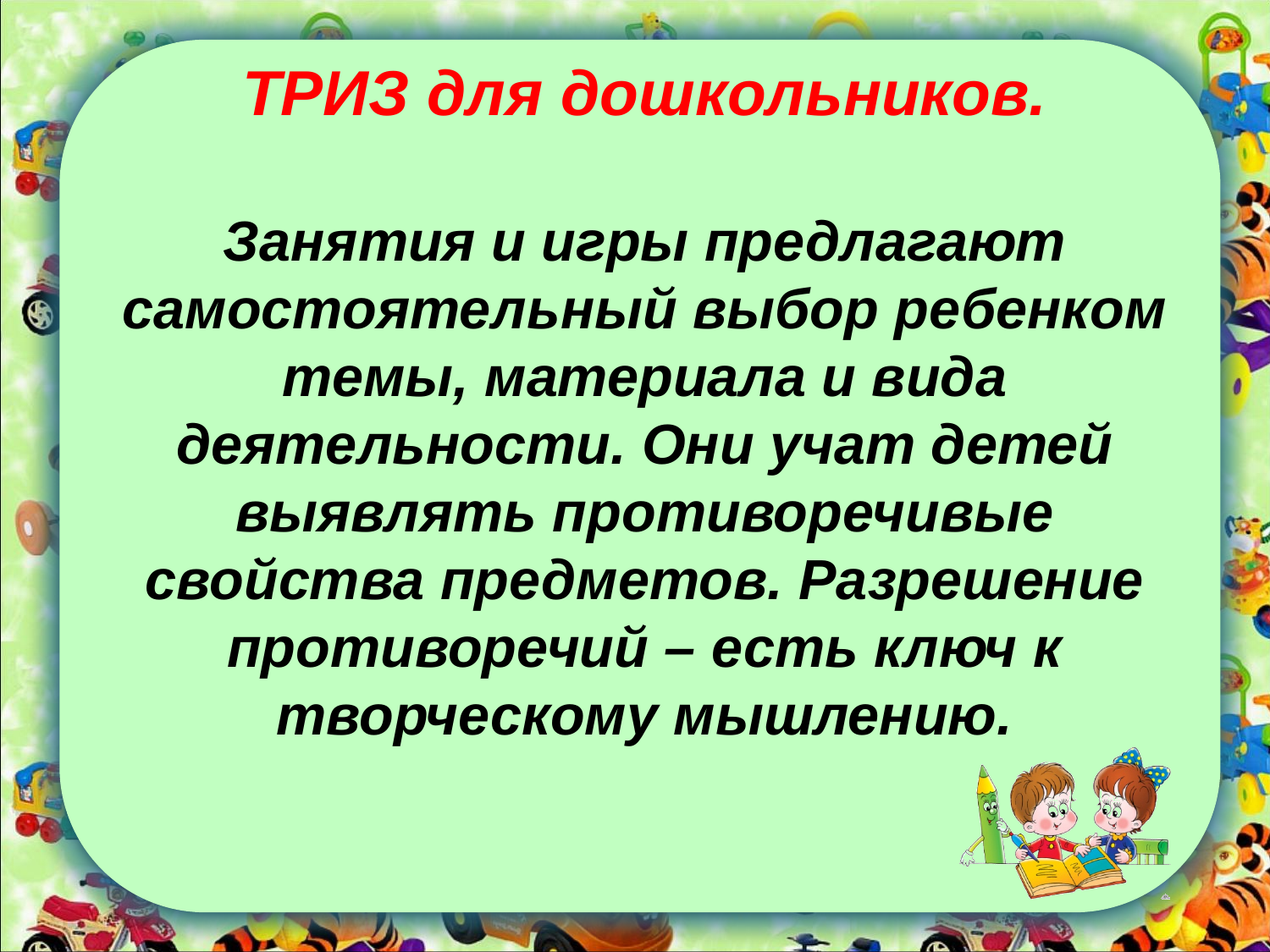

ТРИЗ для дошкольников.

Занятия и игры предлагают самостоятельный выбор ребенком темы, материала и вида деятельности. Они учат детей выявлять противоречивые свойства предметов. Разрешение противоречий – есть ключ к творческому мышлению.